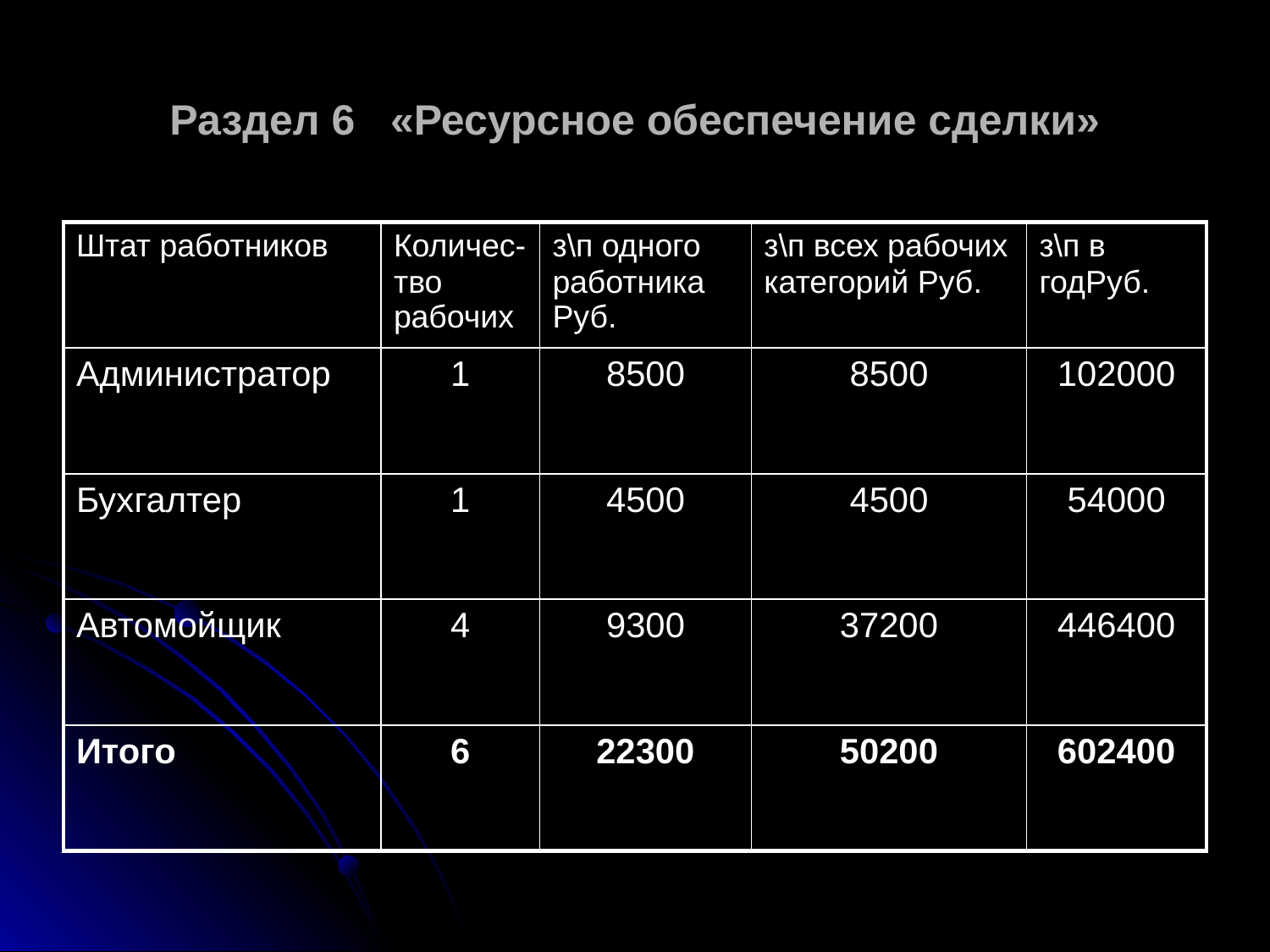

# Раздел 6   «Ресурсное обеспечение сделки»
| Штат работников | Количес-тво рабочих | з\п одного работника Руб. | з\п всех рабочих категорий Руб. | з\п в годРуб. |
| --- | --- | --- | --- | --- |
| Администратор | 1 | 8500 | 8500 | 102000 |
| Бухгалтер | 1 | 4500 | 4500 | 54000 |
| Автомойщик | 4 | 9300 | 37200 | 446400 |
| Итого | 6 | 22300 | 50200 | 602400 |